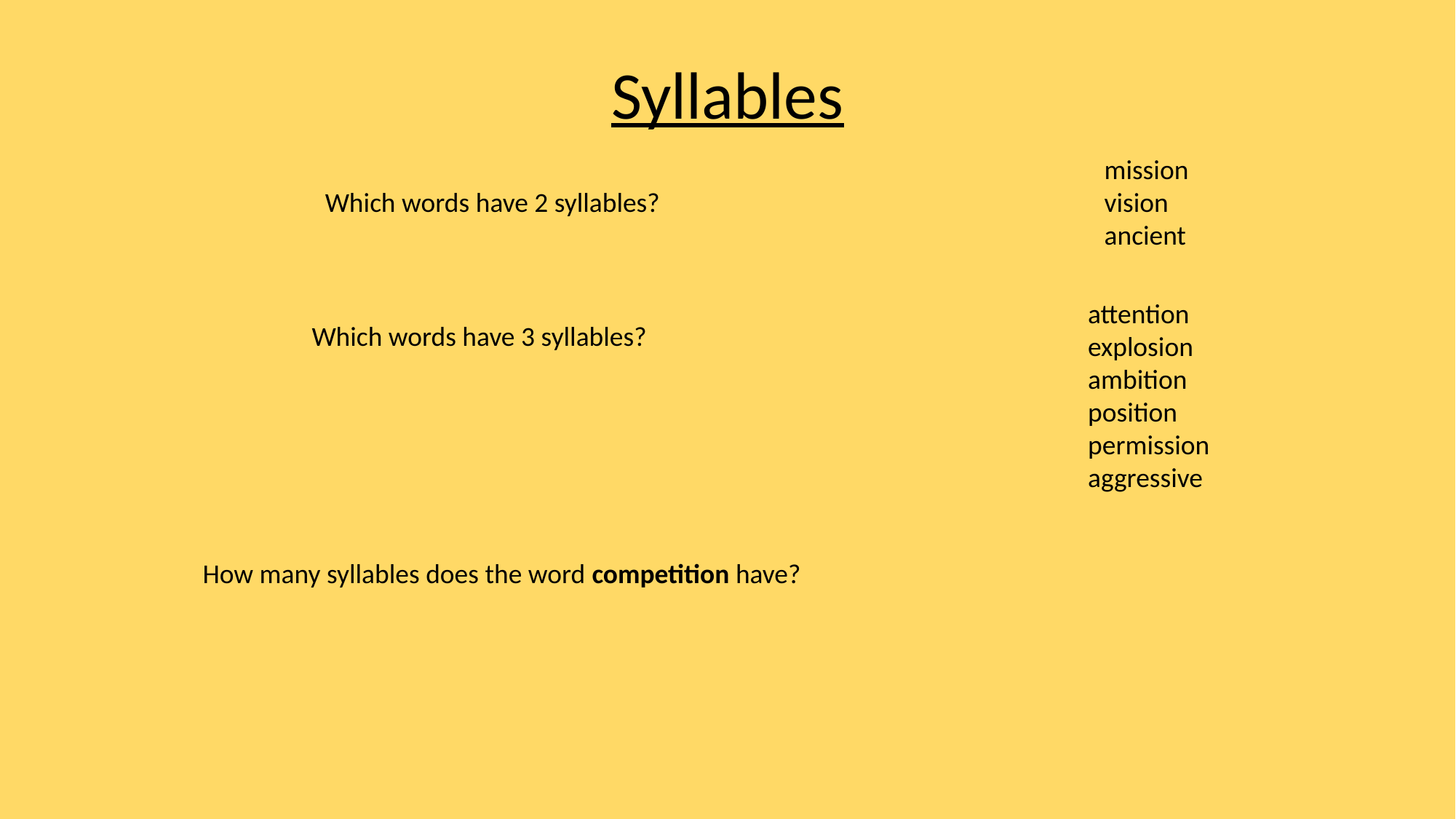

# Syllables
mission
vision
ancient
Which words have 2 syllables?
attention
explosion
ambition
position
permission
aggressive
Which words have 3 syllables?
How many syllables does the word competition have?